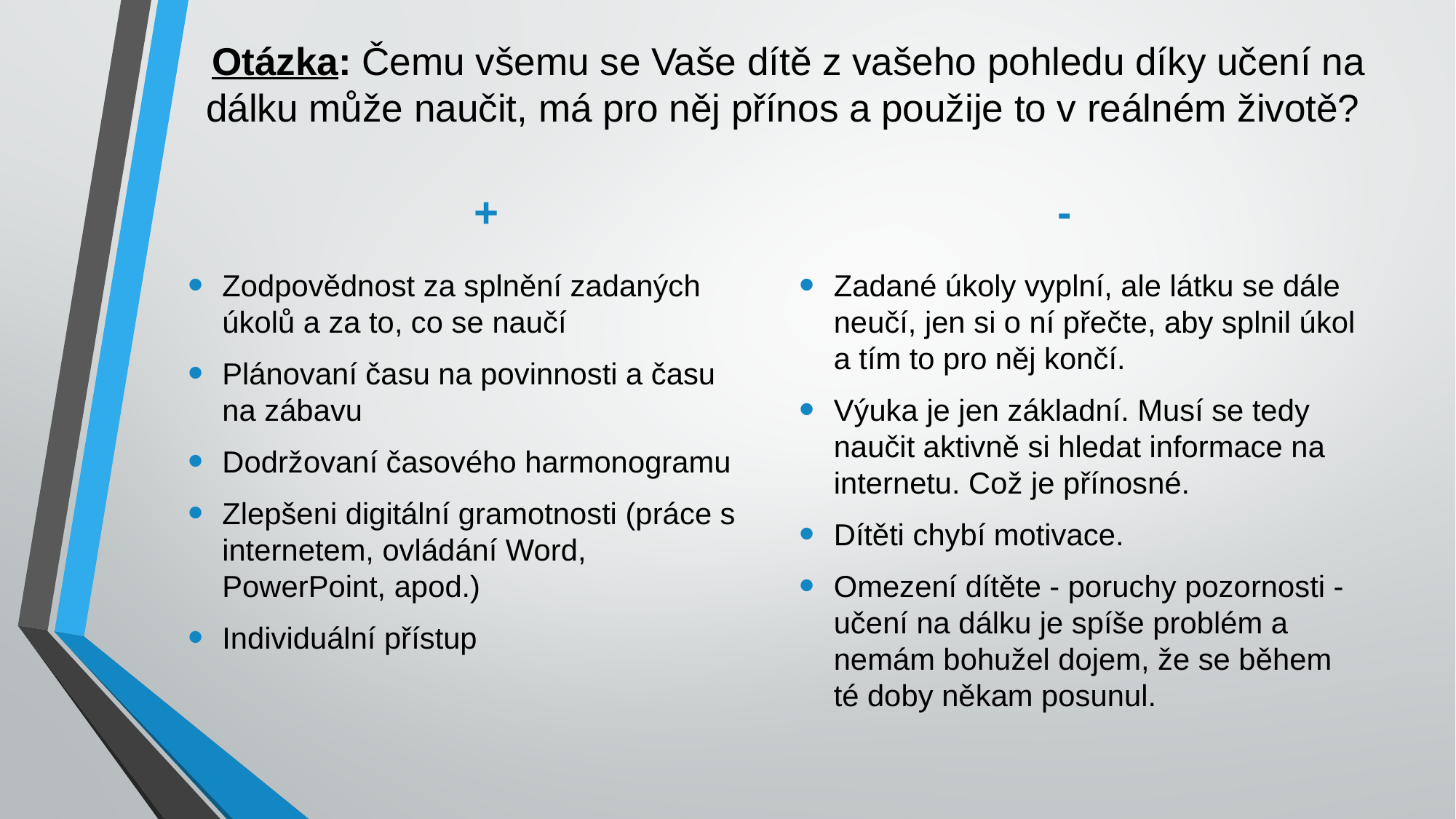

# Otázka: Čemu všemu se Vaše dítě z vašeho pohledu díky učení na dálku může naučit, má pro něj přínos a použije to v reálném životě?
+
-
Zadané úkoly vyplní, ale látku se dále neučí, jen si o ní přečte, aby splnil úkol a tím to pro něj končí.
Výuka je jen základní. Musí se tedy naučit aktivně si hledat informace na internetu. Což je přínosné.
Dítěti chybí motivace.
Omezení dítěte - poruchy pozornosti - učení na dálku je spíše problém a nemám bohužel dojem, že se během té doby někam posunul.
Zodpovědnost za splnění zadaných úkolů a za to, co se naučí
Plánovaní času na povinnosti a času na zábavu
Dodržovaní časového harmonogramu
Zlepšeni digitální gramotnosti (práce s internetem, ovládání Word, PowerPoint, apod.)
Individuální přístup